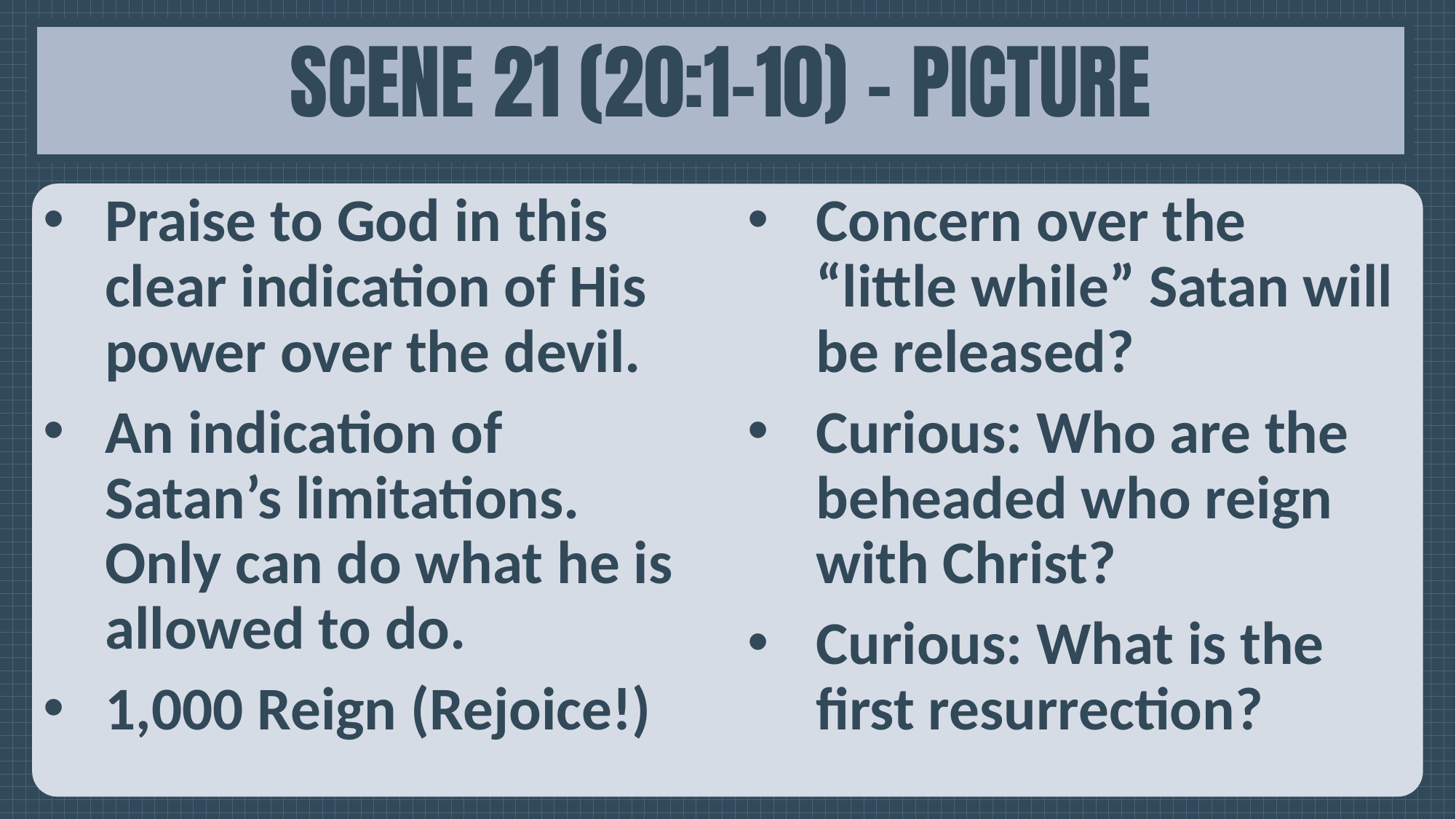

# Scene 21 (20:1-10) - Picture
Praise to God in this clear indication of His power over the devil.
An indication of Satan’s limitations. Only can do what he is allowed to do.
1,000 Reign (Rejoice!)

Concern over the “little while” Satan will be released?
Curious: Who are the beheaded who reign with Christ?
Curious: What is the first resurrection?